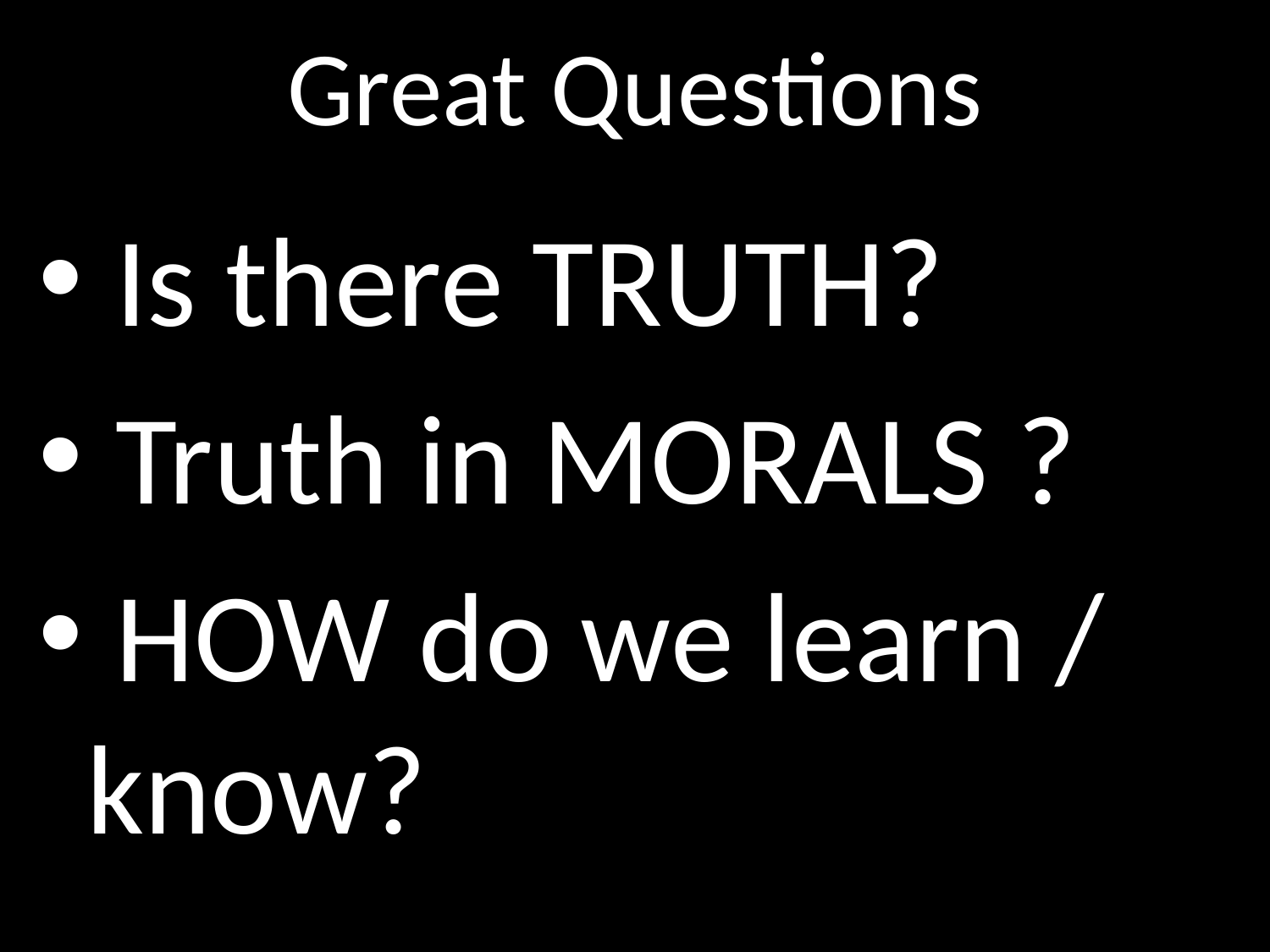

# Great Questions
GOD
 Is there TRUTH?
 Truth in MORALS ?
 HOW do we learn / know?
GOD